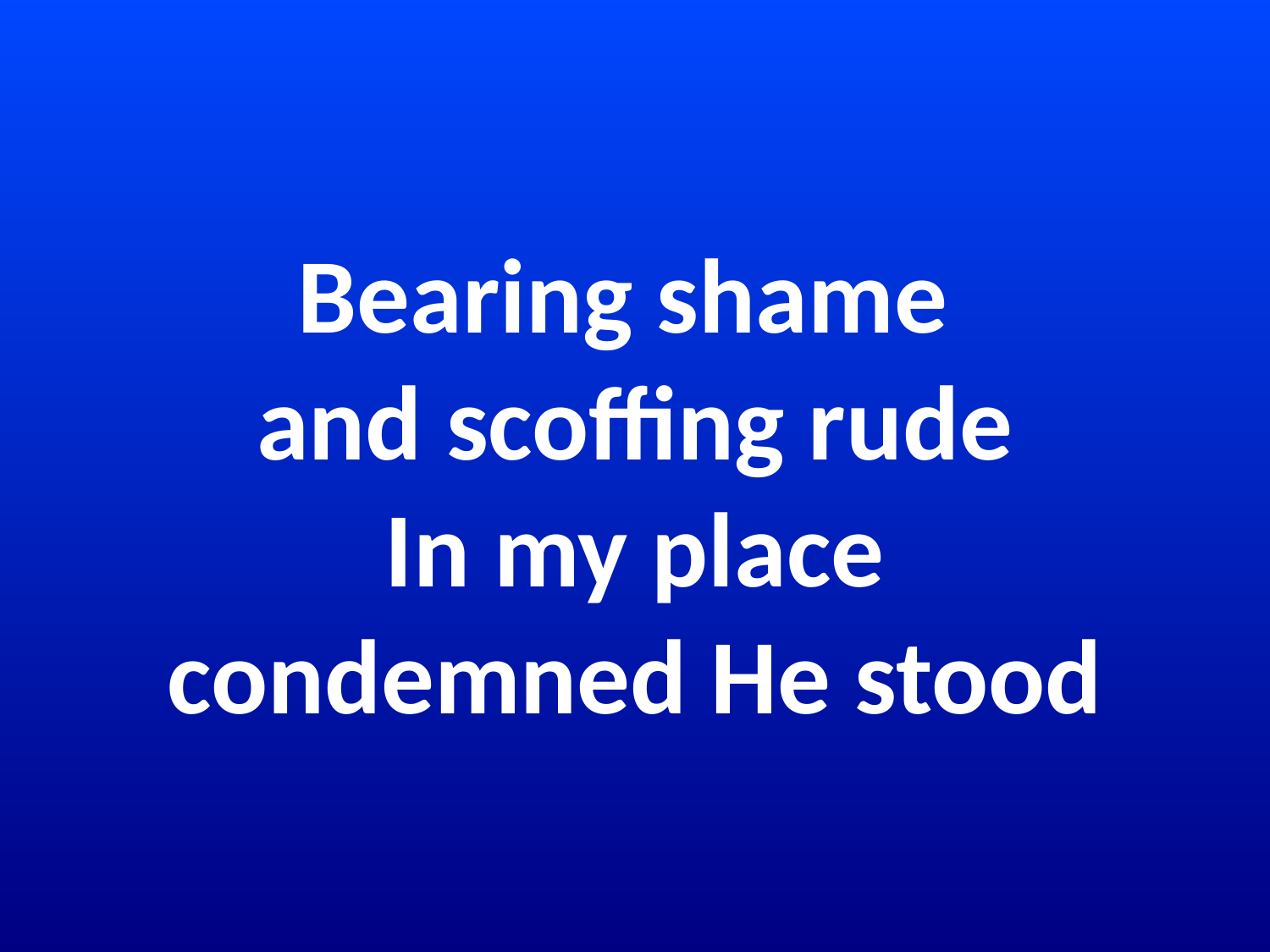

# Bearing shame and scoffing rude In my place condemned He stood